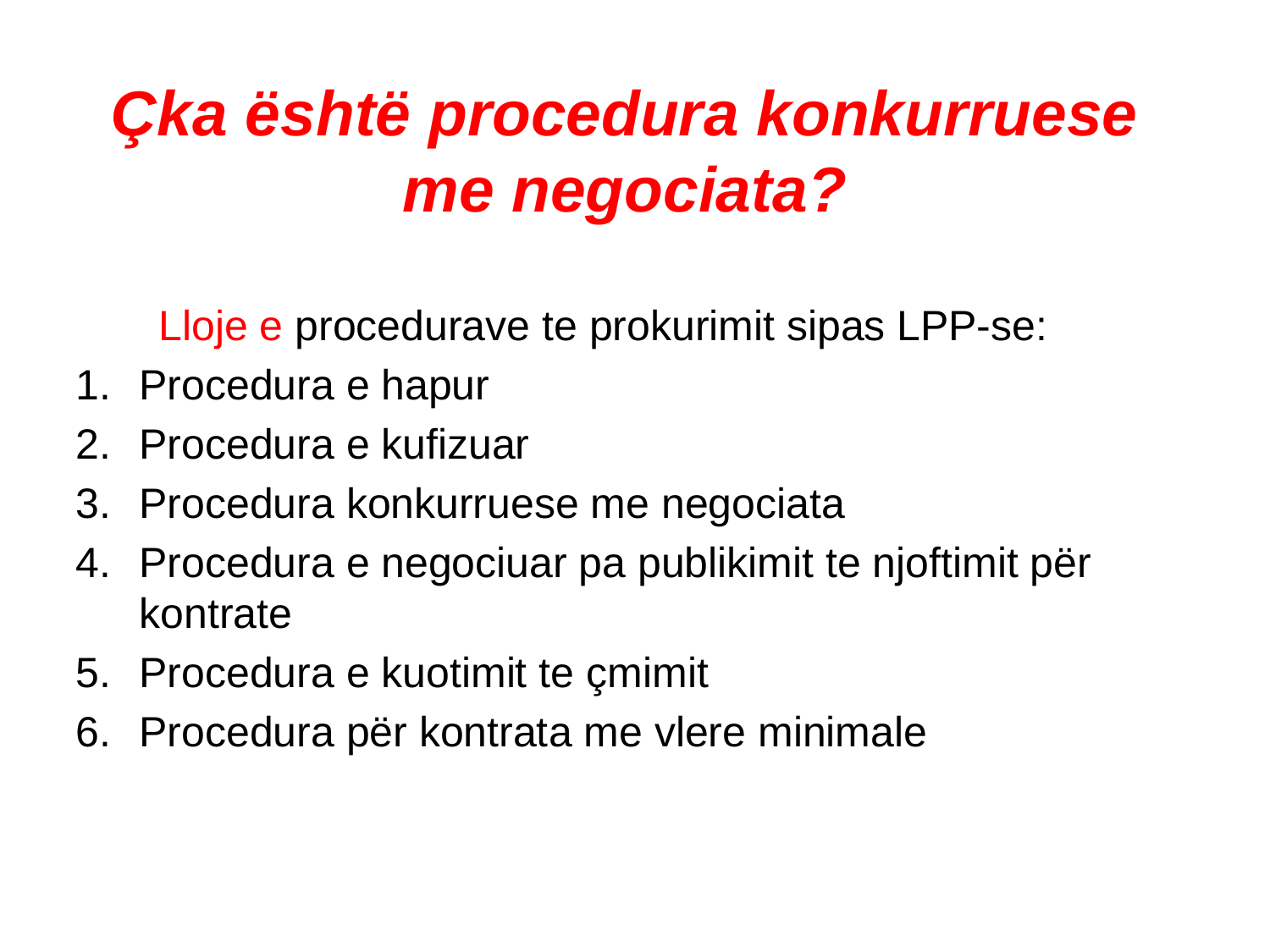

Çka është procedura konkurruese me negociata?

       Lloje e procedurave te prokurimit sipas LPP-se:
Procedura e hapur
Procedura e kufizuar
Procedura konkurruese me negociata
Procedura e negociuar pa publikimit te njoftimit për kontrate
Procedura e kuotimit te çmimit
Procedura për kontrata me vlere minimale